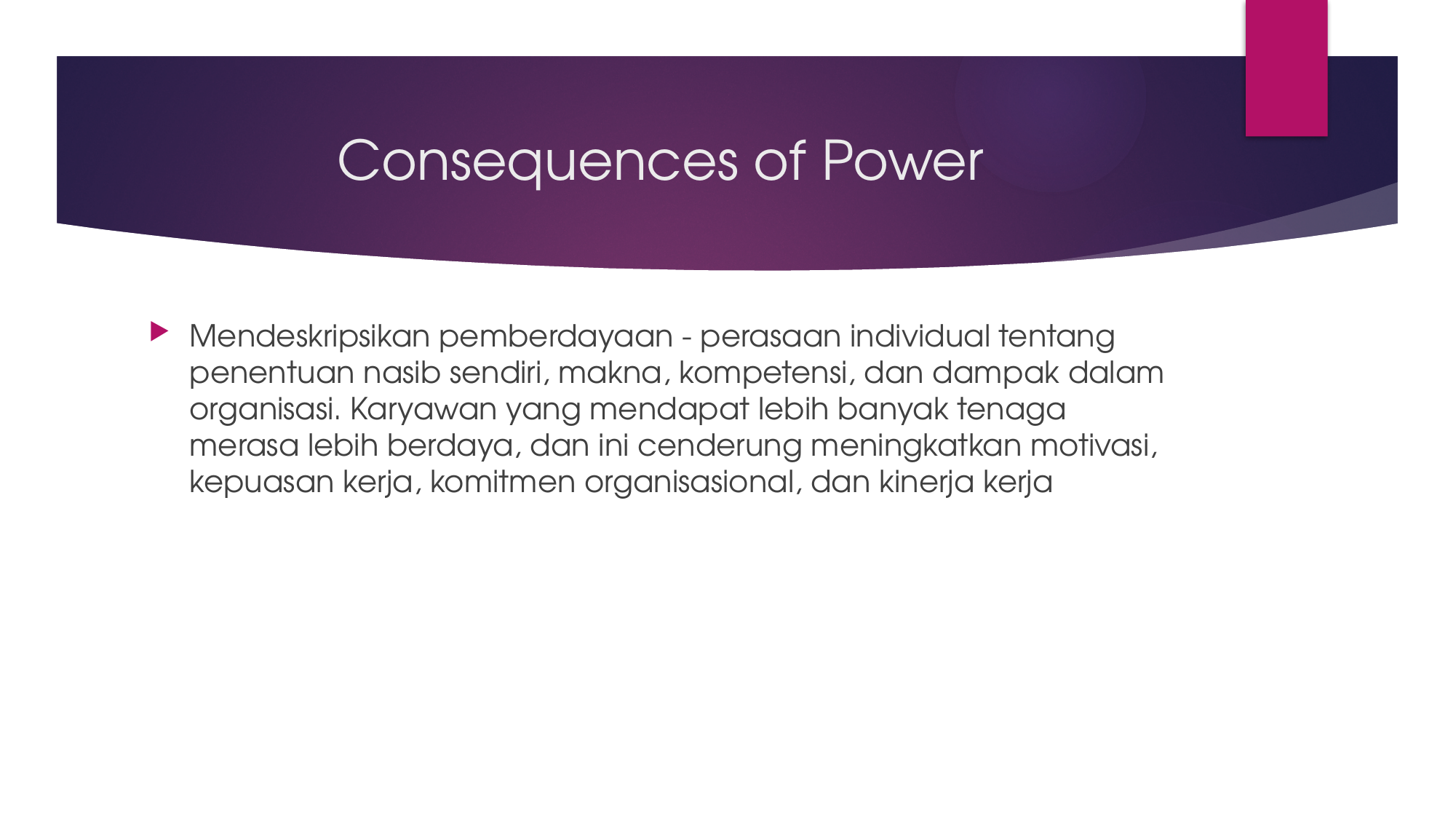

# Consequences of Power
Mendeskripsikan pemberdayaan - perasaan individual tentang penentuan nasib sendiri, makna, kompetensi, dan dampak dalam organisasi. Karyawan yang mendapat lebih banyak tenaga merasa lebih berdaya, dan ini cenderung meningkatkan motivasi, kepuasan kerja, komitmen organisasional, dan kinerja kerja